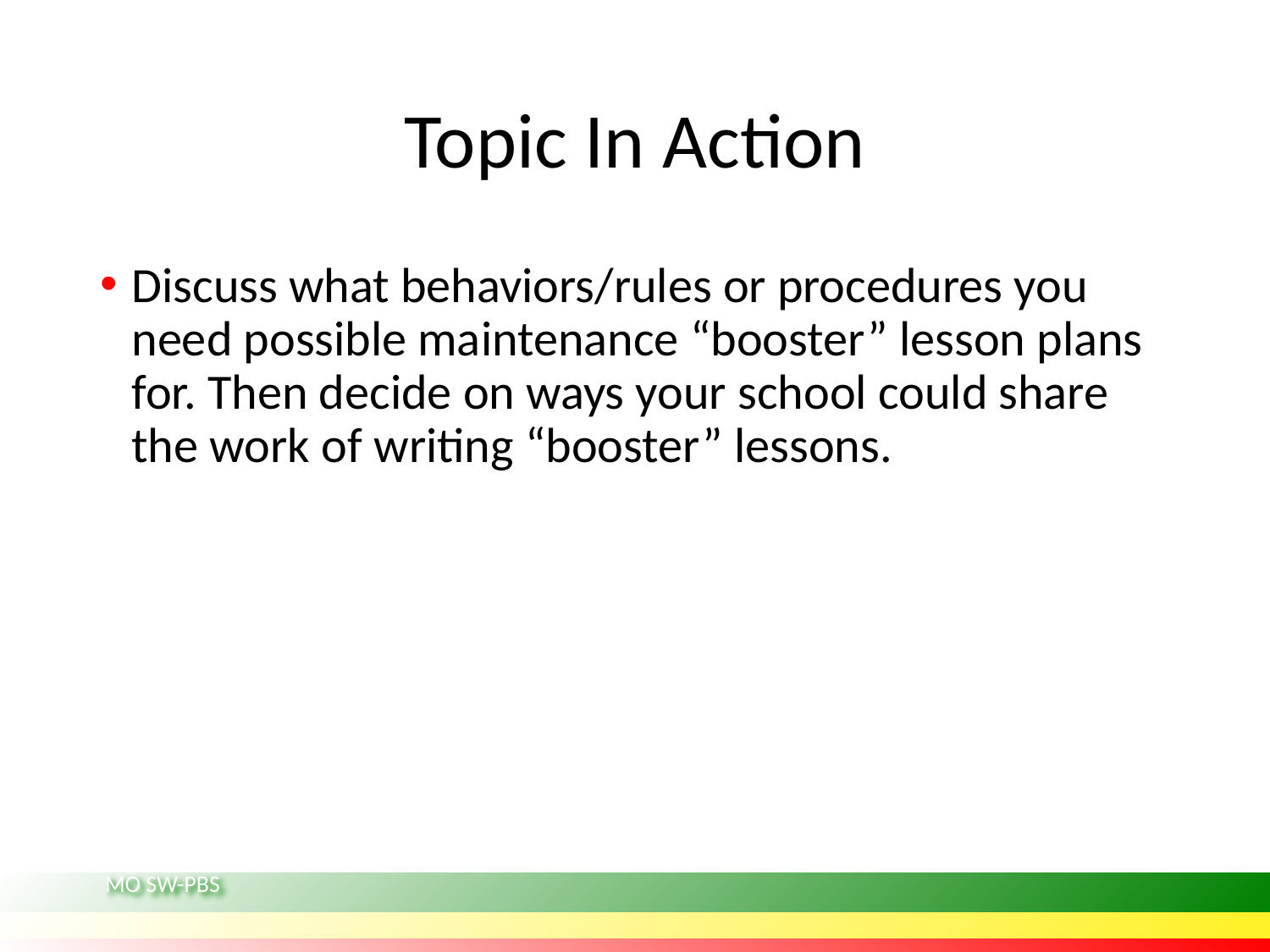

# Topic In Action
Discuss what behaviors/rules or procedures you need possible maintenance “booster” lesson plans for. Then decide on ways your school could share the work of writing “booster” lessons.